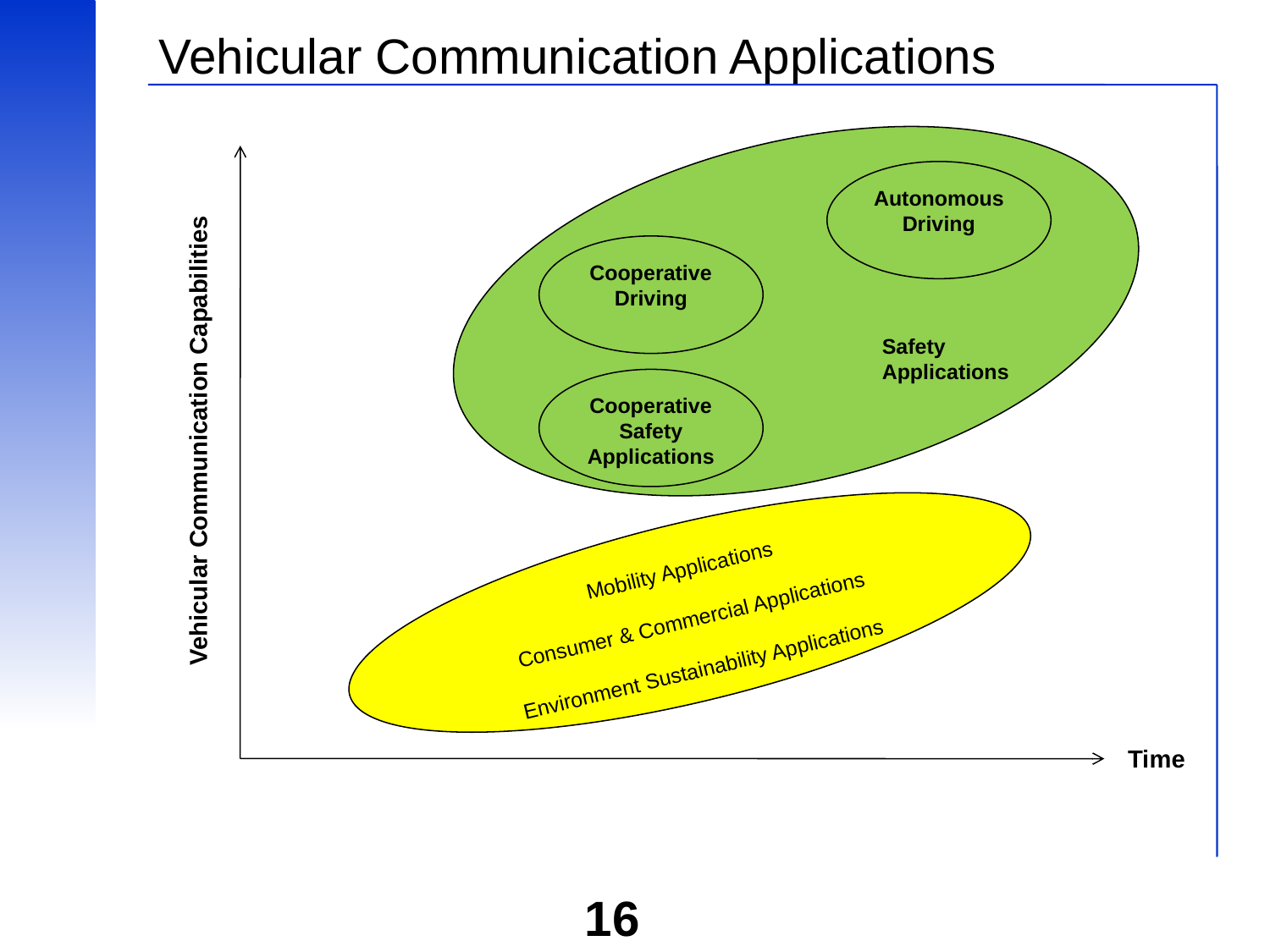

Vehicular Communication Applications

Autonomous Driving
Cooperative Driving
Safety Applications
Cooperative Safety Applications
Vehicular Communication Capabilities
Mobility Applications

Consumer & Commercial Applications

Environment Sustainability Applications
Time
16